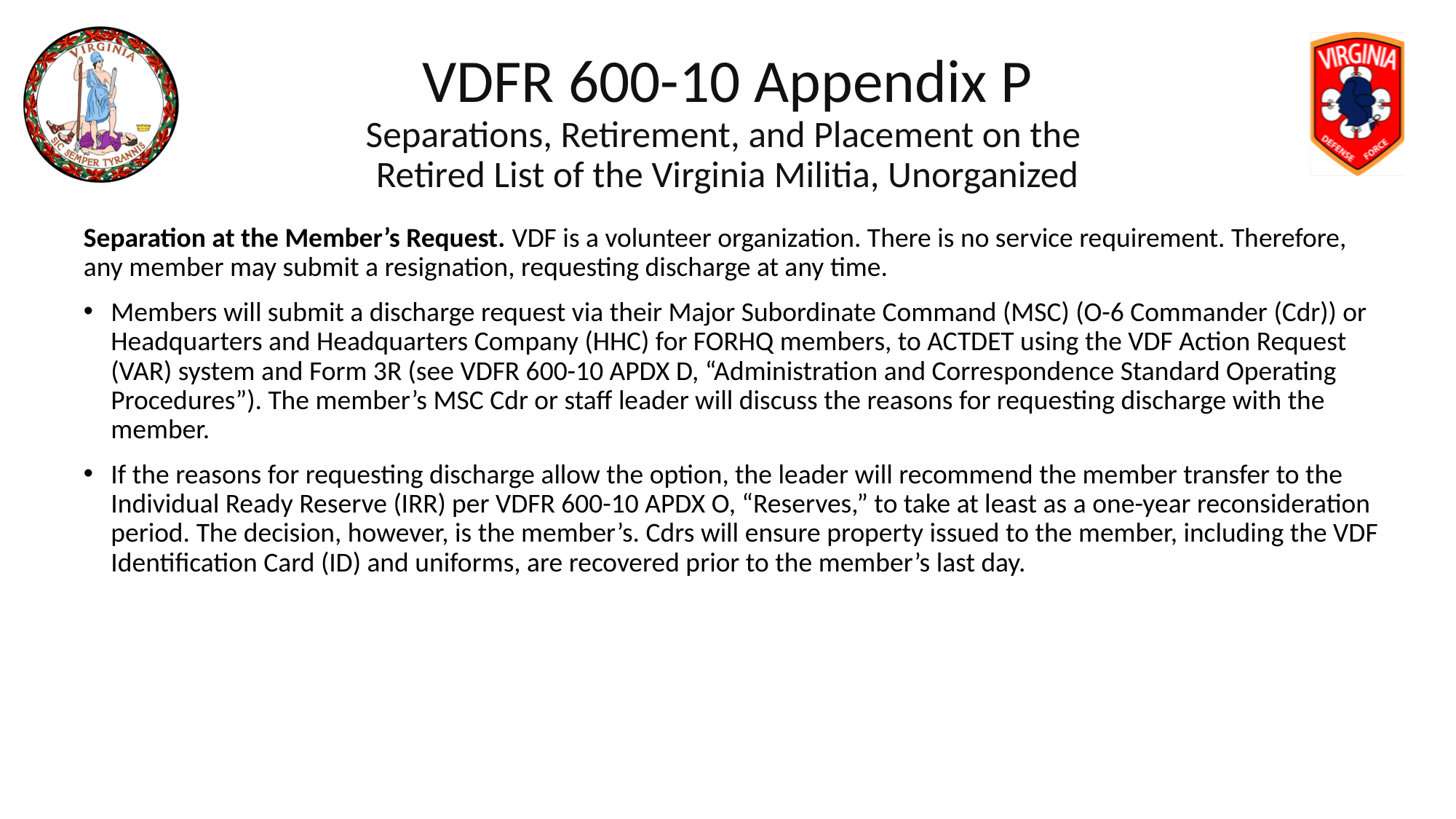

# VDFR 600-10 Appendix P Separations, Retirement, and Placement on the Retired List of the Virginia Militia, Unorganized
Separation at the Member’s Request. VDF is a volunteer organization. There is no service requirement. Therefore, any member may submit a resignation, requesting discharge at any time.
Members will submit a discharge request via their Major Subordinate Command (MSC) (O-6 Commander (Cdr)) or Headquarters and Headquarters Company (HHC) for FORHQ members, to ACTDET using the VDF Action Request (VAR) system and Form 3R (see VDFR 600-10 APDX D, “Administration and Correspondence Standard Operating Procedures”). The member’s MSC Cdr or staff leader will discuss the reasons for requesting discharge with the member.
If the reasons for requesting discharge allow the option, the leader will recommend the member transfer to the Individual Ready Reserve (IRR) per VDFR 600-10 APDX O, “Reserves,” to take at least as a one-year reconsideration period. The decision, however, is the member’s. Cdrs will ensure property issued to the member, including the VDF Identification Card (ID) and uniforms, are recovered prior to the member’s last day.